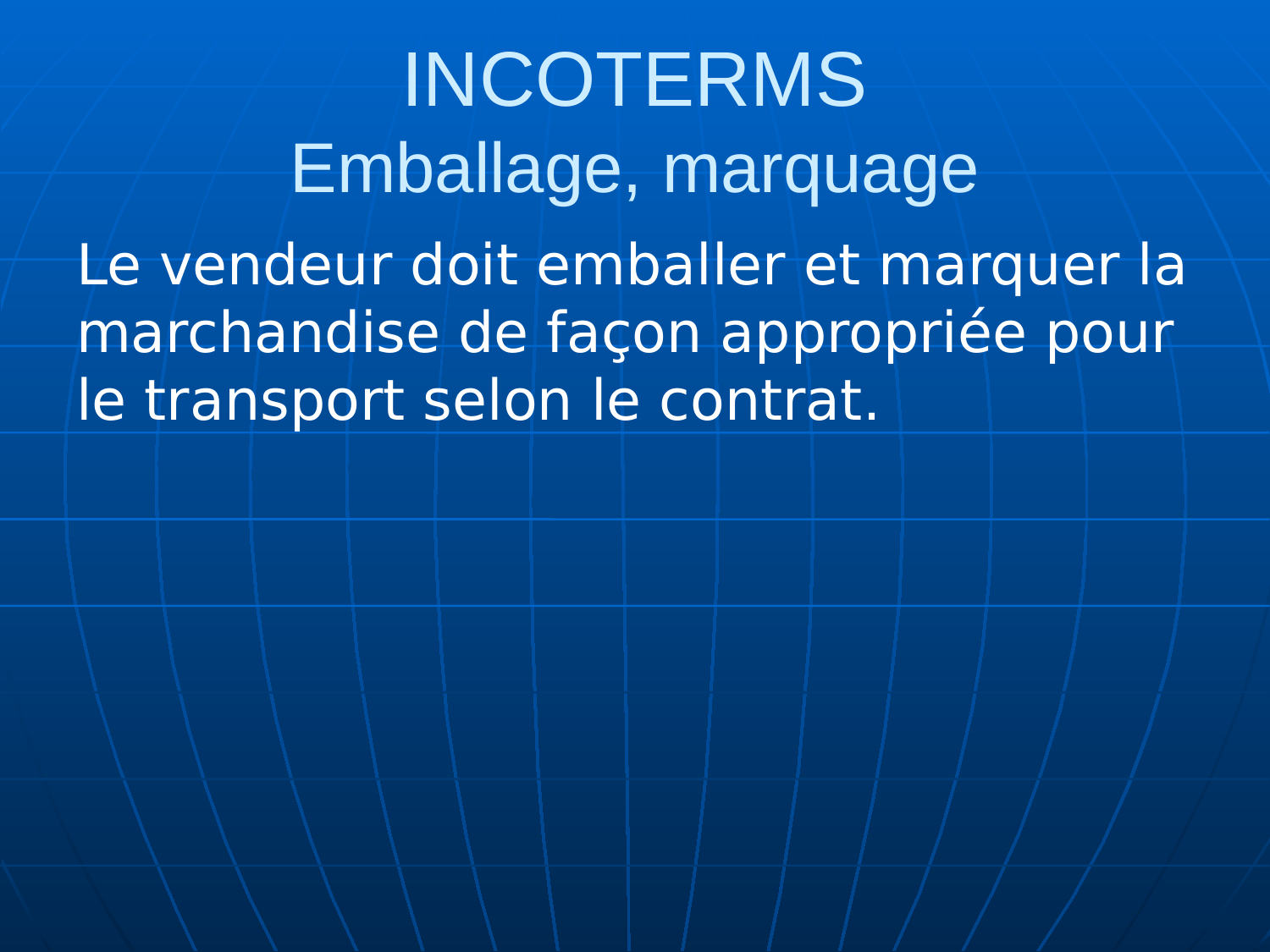

INCOTERMS
Emballage, marquage
Le vendeur doit emballer et marquer la marchandise de façon appropriée pour le transport selon le contrat.